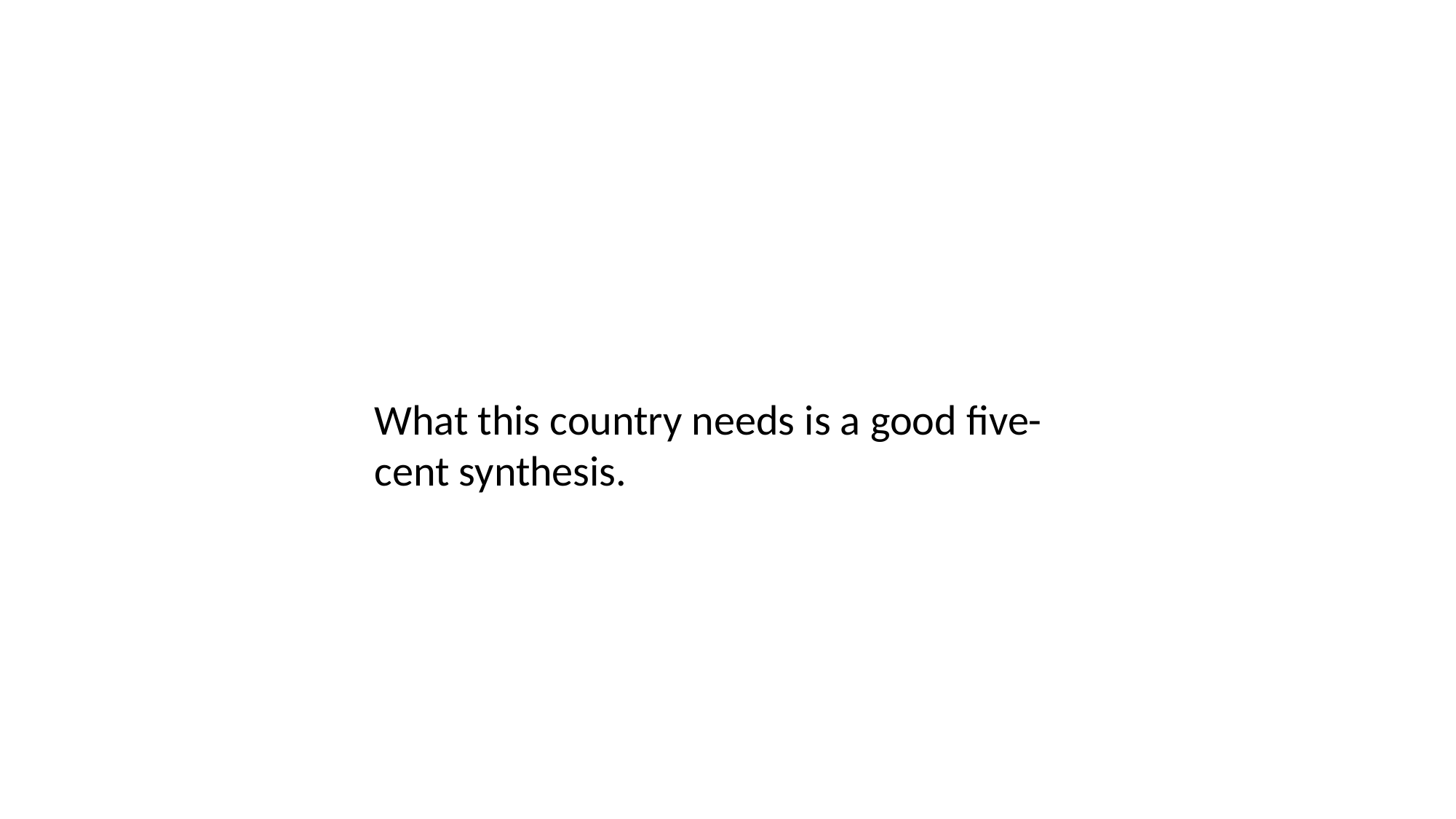

What this country needs is a good five-cent synthesis.